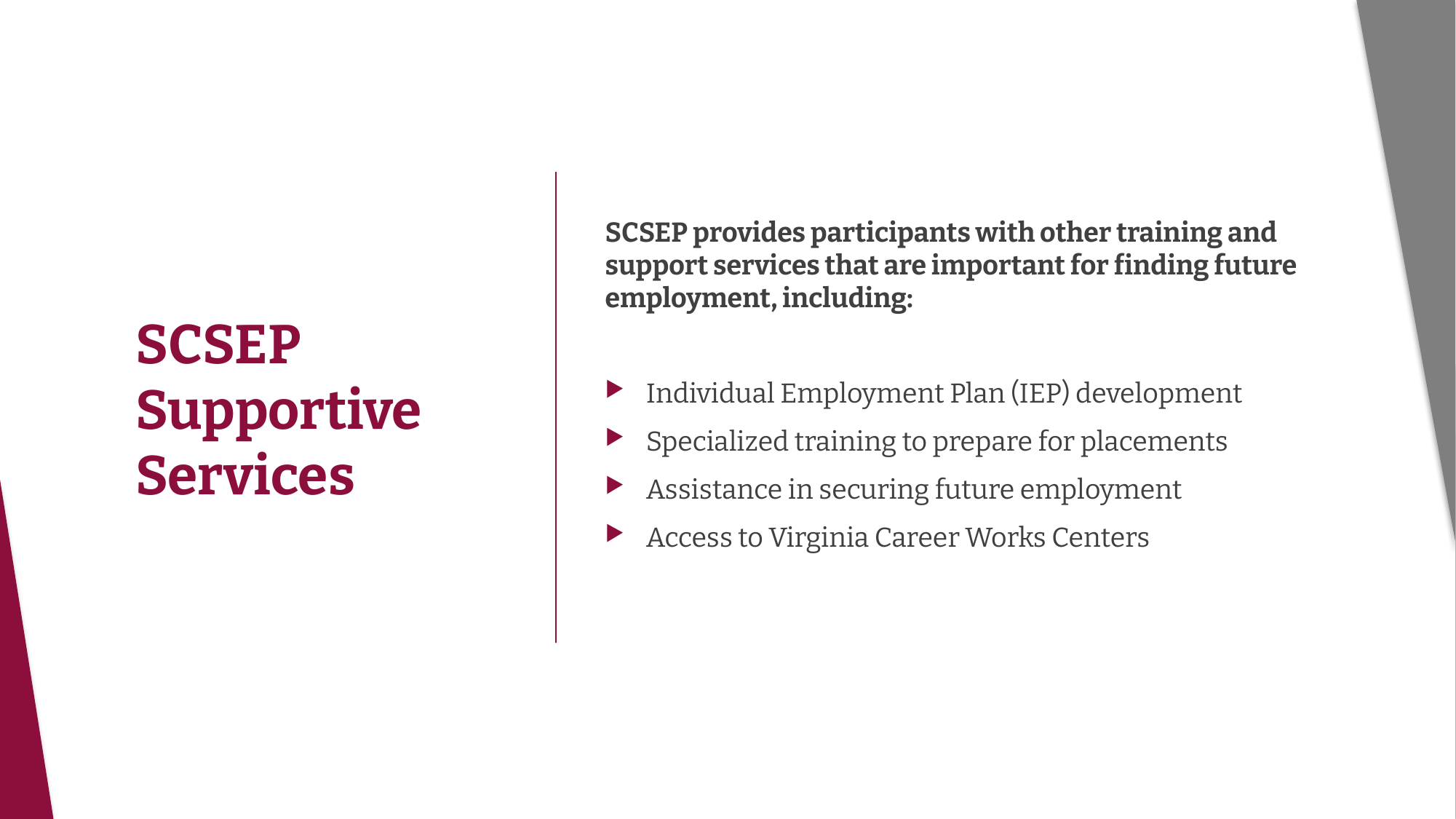

SCSEP provides participants with other training and support services that are important for finding future employment, including:

Individual Employment Plan (IEP) development
Specialized training to prepare for placements
Assistance in securing future employment
Access to Virginia Career Works Centers

# SCSEP Supportive Services